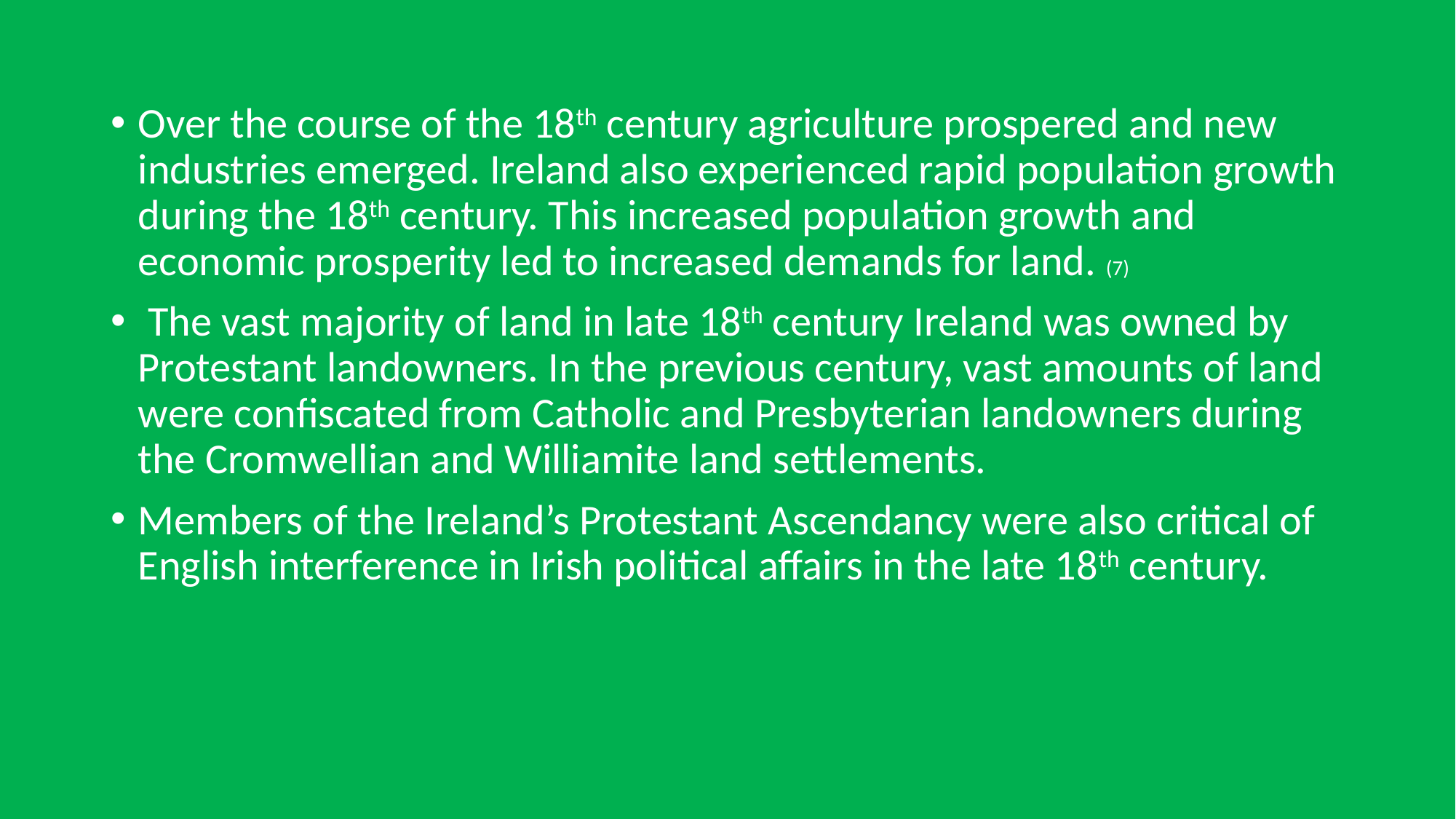

Over the course of the 18th century agriculture prospered and new industries emerged. Ireland also experienced rapid population growth during the 18th century. This increased population growth and economic prosperity led to increased demands for land. (7)
 The vast majority of land in late 18th century Ireland was owned by Protestant landowners. In the previous century, vast amounts of land were confiscated from Catholic and Presbyterian landowners during the Cromwellian and Williamite land settlements.
Members of the Ireland’s Protestant Ascendancy were also critical of English interference in Irish political affairs in the late 18th century.